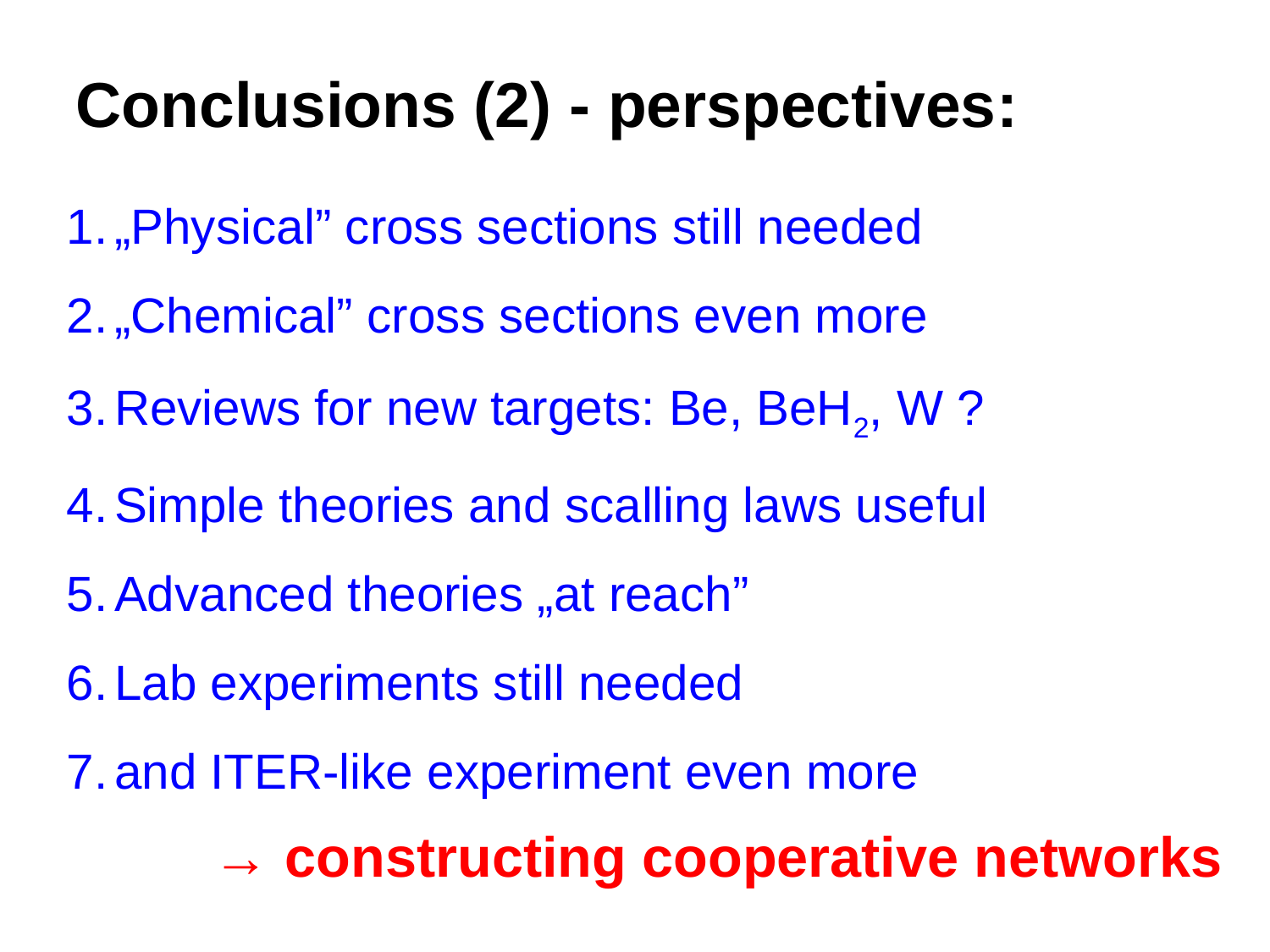

Conclusions (2) - perspectives:
„Physical” cross sections still needed
„Chemical” cross sections even more
Reviews for new targets: Be, BeH2, W ?
Simple theories and scalling laws useful
Advanced theories „at reach”
Lab experiments still needed
and ITER-like experiment even more
→ constructing cooperative networks